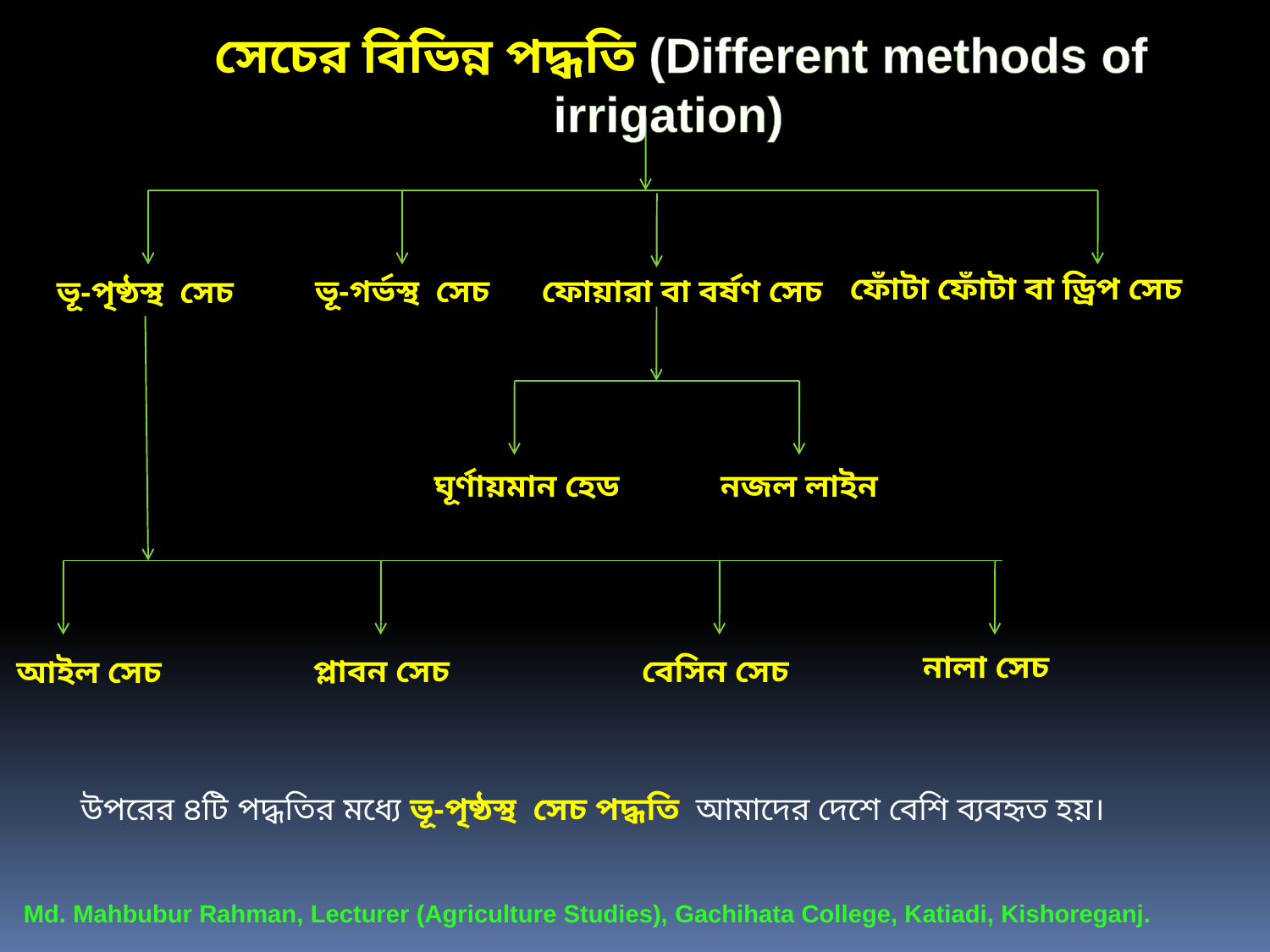

সেচের বিভিন্ন পদ্ধতি (Different methods of irrigation)
ফোঁটা ফোঁটা বা ড্রিপ সেচ
ভূ-গর্ভস্থ  সেচ
ফোয়ারা বা বর্ষণ সেচ
ভূ-পৃষ্ঠস্থ  সেচ
ঘূর্ণায়মান হেড
নজল লাইন
নালা সেচ
প্লাবন সেচ
বেসিন সেচ
আইল সেচ
উপরের ৪টি পদ্ধতির মধ্যে ভূ-পৃষ্ঠস্থ  সেচ পদ্ধতি  আমাদের দেশে বেশি ব্যবহৃত হয়।

Md. Mahbubur Rahman, Lecturer (Agriculture Studies), Gachihata College, Katiadi, Kishoreganj.